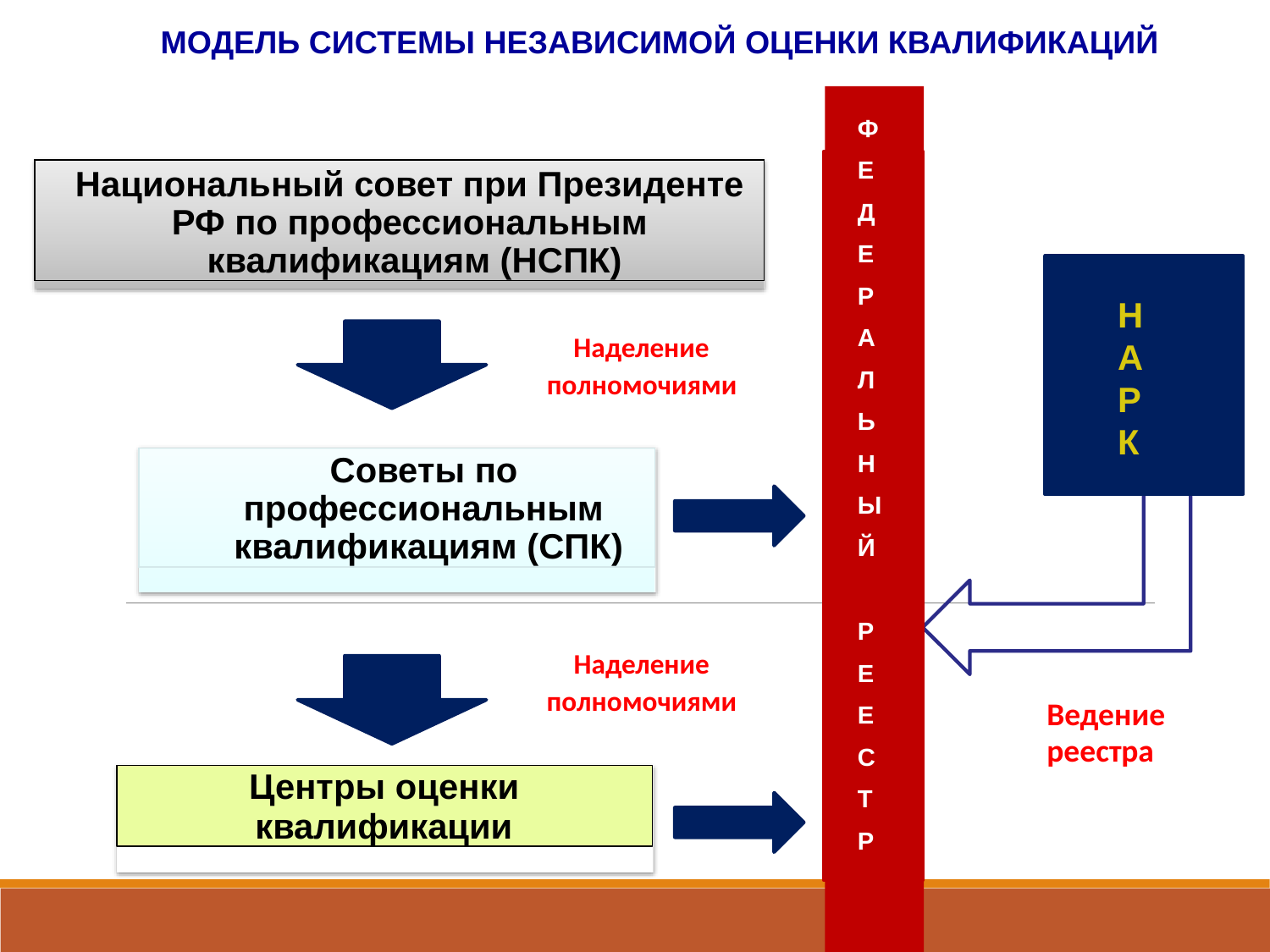

МОДЕЛЬ СИСТЕМЫ НЕЗАВИСИМОЙ ОЦЕНКИ КВАЛИФИКАЦИЙ

Ф
Е
Д
Е
Р
А
Л
Ь
Н
Ы
Й

Р
Е
Е
С
Т
Р

Национальный совет при Президенте  РФ по профессиональным  квалификациям (НСПК)

НАРК

Наделение  полномочиями

Советы по  профессиональным  квалификациям (СПК)

Наделение
полномочиями

Ведение
реестра

Центры оценки
квалификации